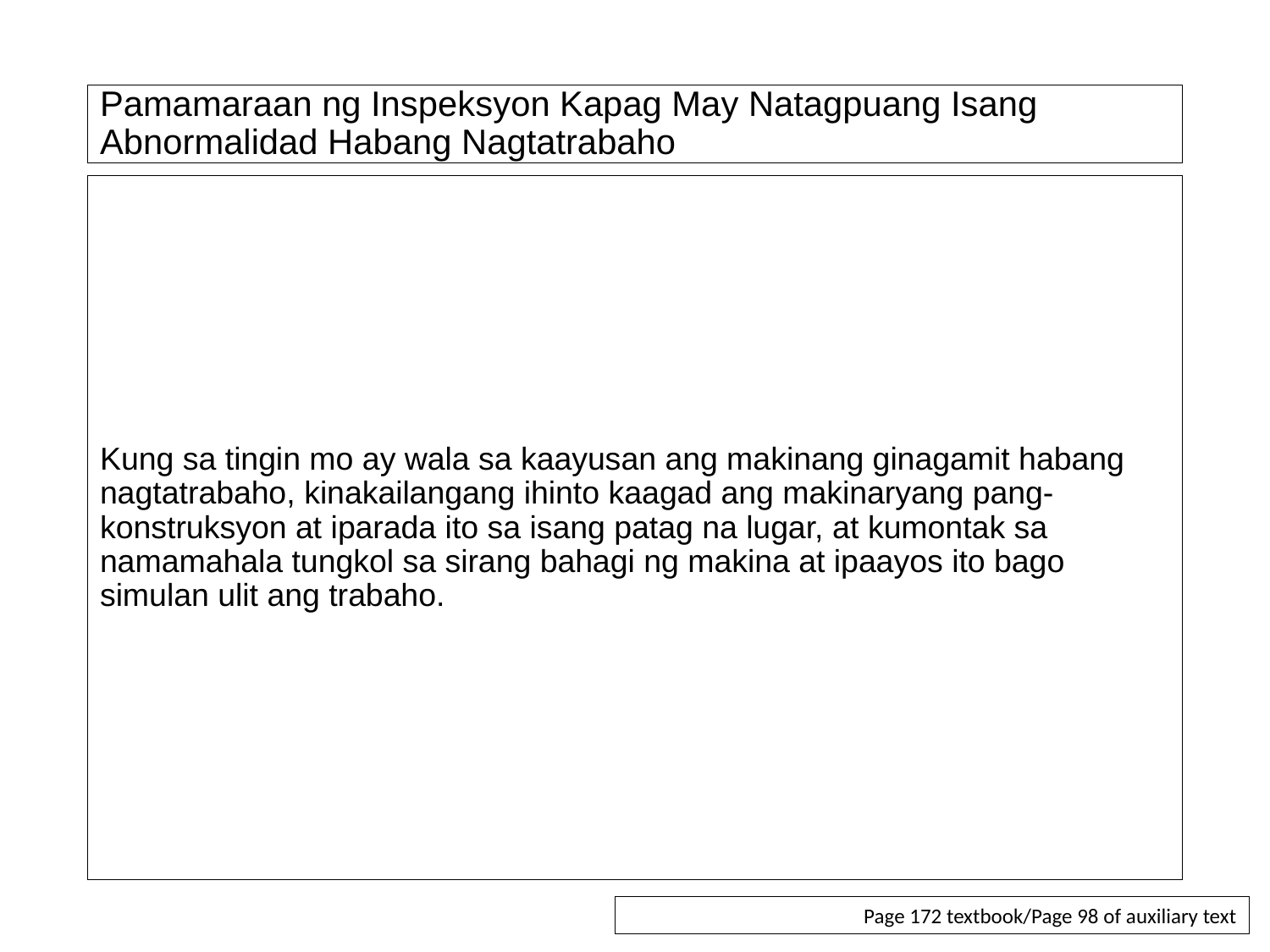

# Pamamaraan ng Inspeksyon Kapag May Natagpuang Isang Abnormalidad Habang Nagtatrabaho
Kung sa tingin mo ay wala sa kaayusan ang makinang ginagamit habang nagtatrabaho, kinakailangang ihinto kaagad ang makinaryang pang-konstruksyon at iparada ito sa isang patag na lugar, at kumontak sa namamahala tungkol sa sirang bahagi ng makina at ipaayos ito bago simulan ulit ang trabaho.
Page 172 textbook/Page 98 of auxiliary text